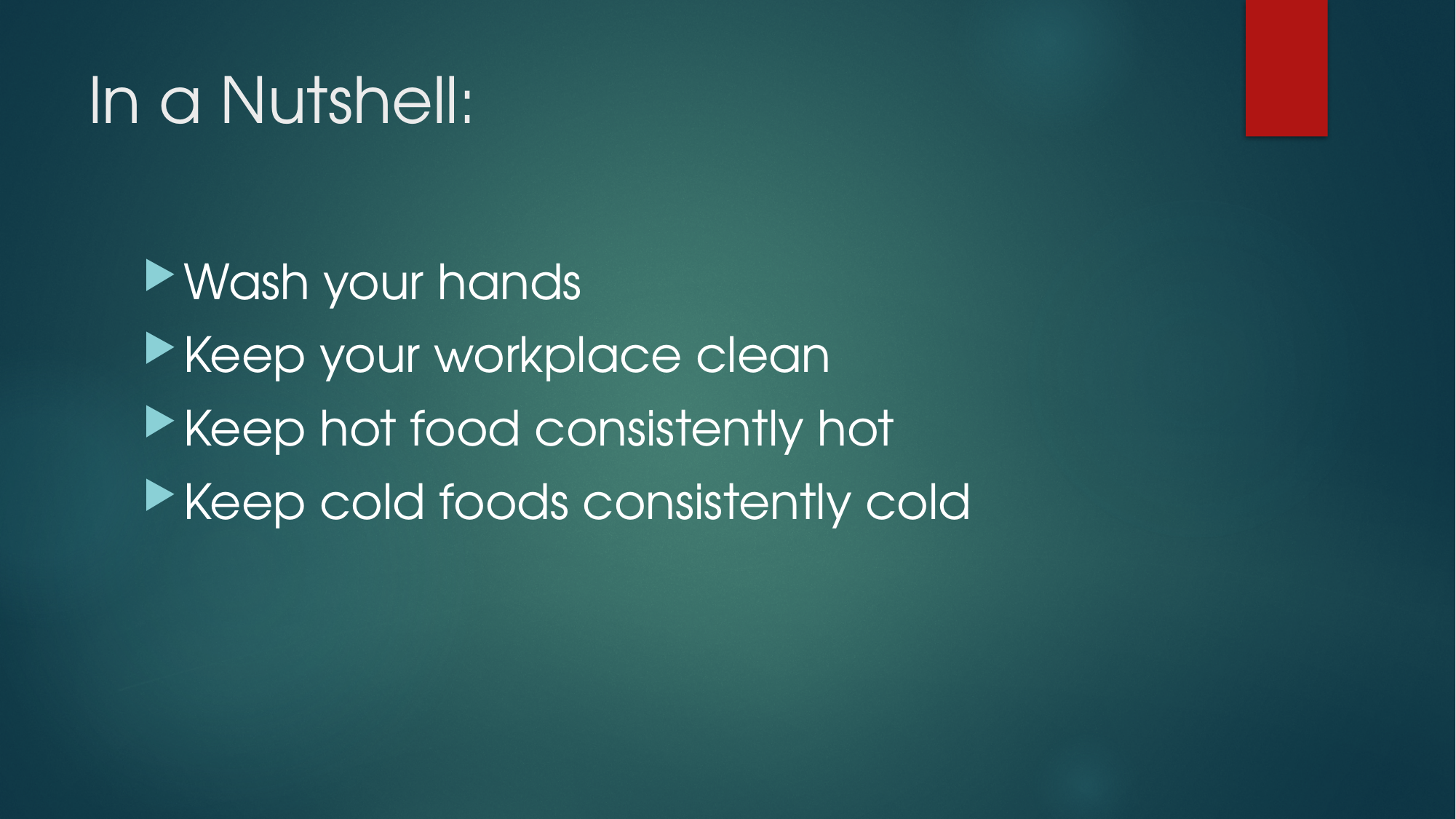

# In a Nutshell:
Wash your hands
Keep your workplace clean
Keep hot food consistently hot
Keep cold foods consistently cold